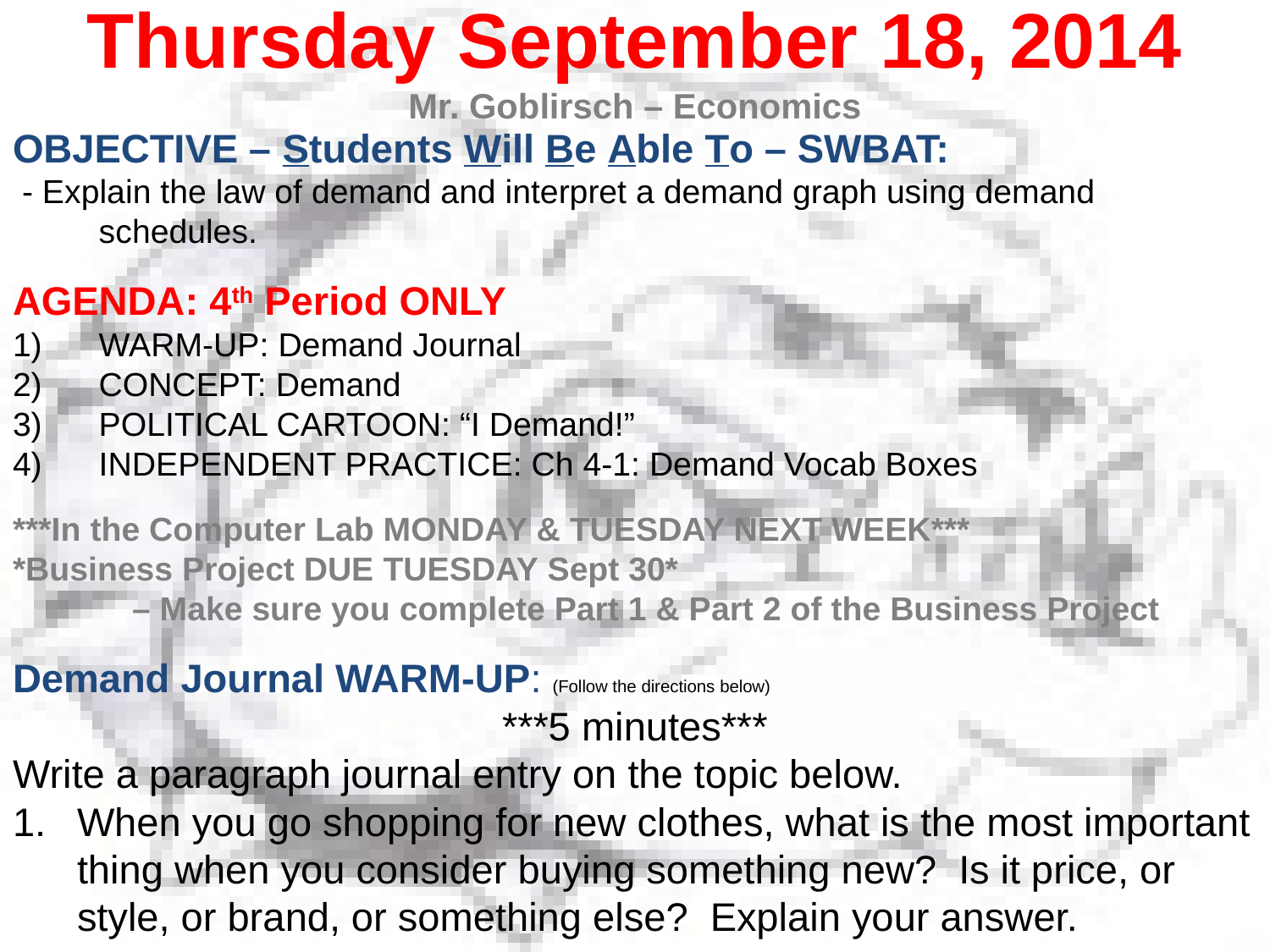

Thursday September 18, 2014
Mr. Goblirsch – Economics
OBJECTIVE – Students Will Be Able To – SWBAT:
 - Explain the law of demand and interpret a demand graph using demand schedules.

AGENDA: 4th Period ONLY
WARM-UP: Demand Journal
CONCEPT: Demand
POLITICAL CARTOON: “I Demand!”
INDEPENDENT PRACTICE: Ch 4-1: Demand Vocab Boxes

***In the Computer Lab MONDAY & TUESDAY NEXT WEEK***
*Business Project DUE TUESDAY Sept 30*
 	– Make sure you complete Part 1 & Part 2 of the Business Project

Demand Journal WARM-UP: (Follow the directions below)
***5 minutes***
Write a paragraph journal entry on the topic below.
When you go shopping for new clothes, what is the most important thing when you consider buying something new?  Is it price, or style, or brand, or something else?  Explain your answer.